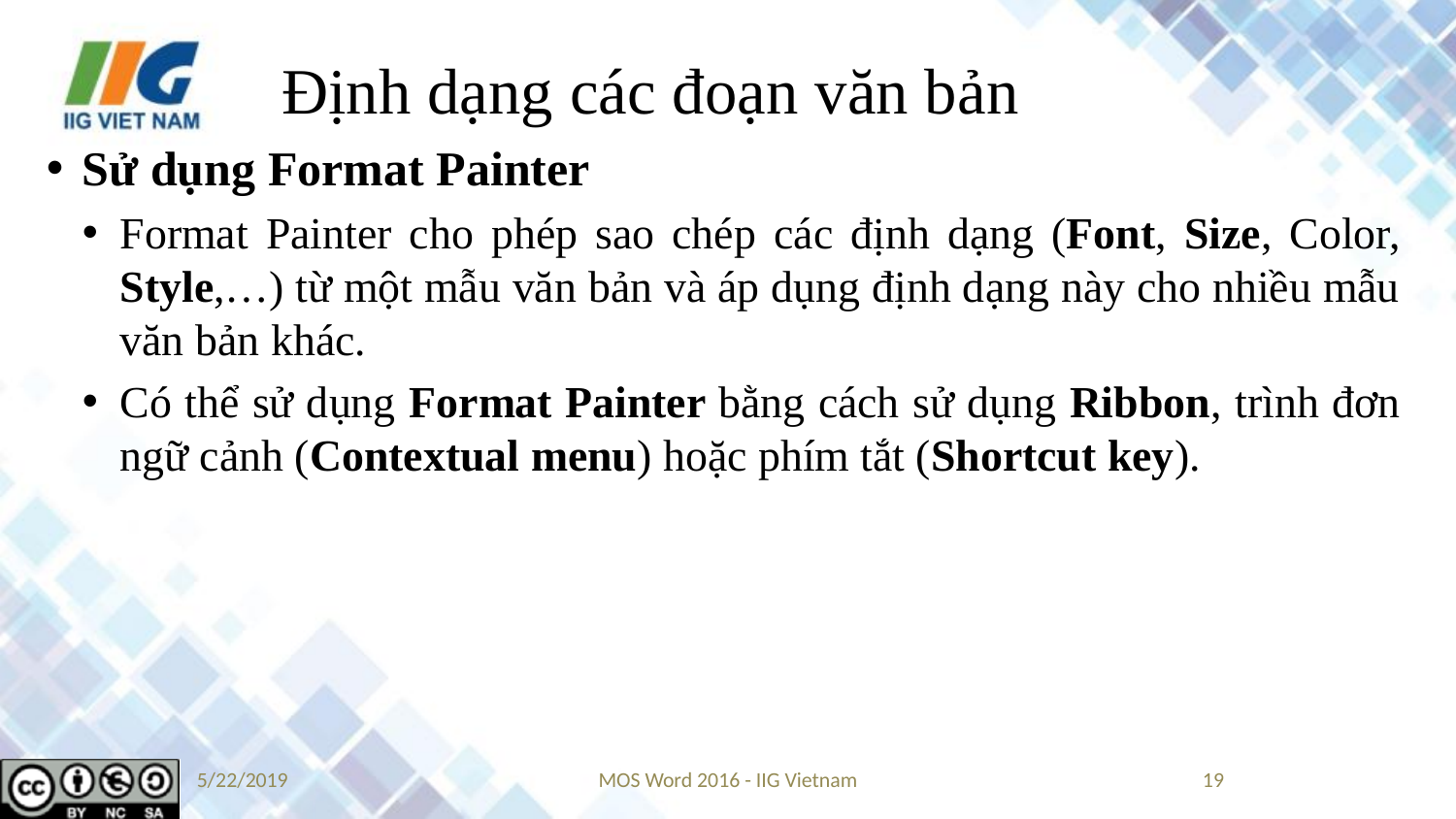

# Định dạng các đoạn văn bản
Sử dụng Format Painter
Format Painter cho phép sao chép các định dạng (Font, Size, Color, Style,…) từ một mẫu văn bản và áp dụng định dạng này cho nhiều mẫu văn bản khác.
Có thể sử dụng Format Painter bằng cách sử dụng Ribbon, trình đơn ngữ cảnh (Contextual menu) hoặc phím tắt (Shortcut key).
5/22/2019
MOS Word 2016 - IIG Vietnam
19